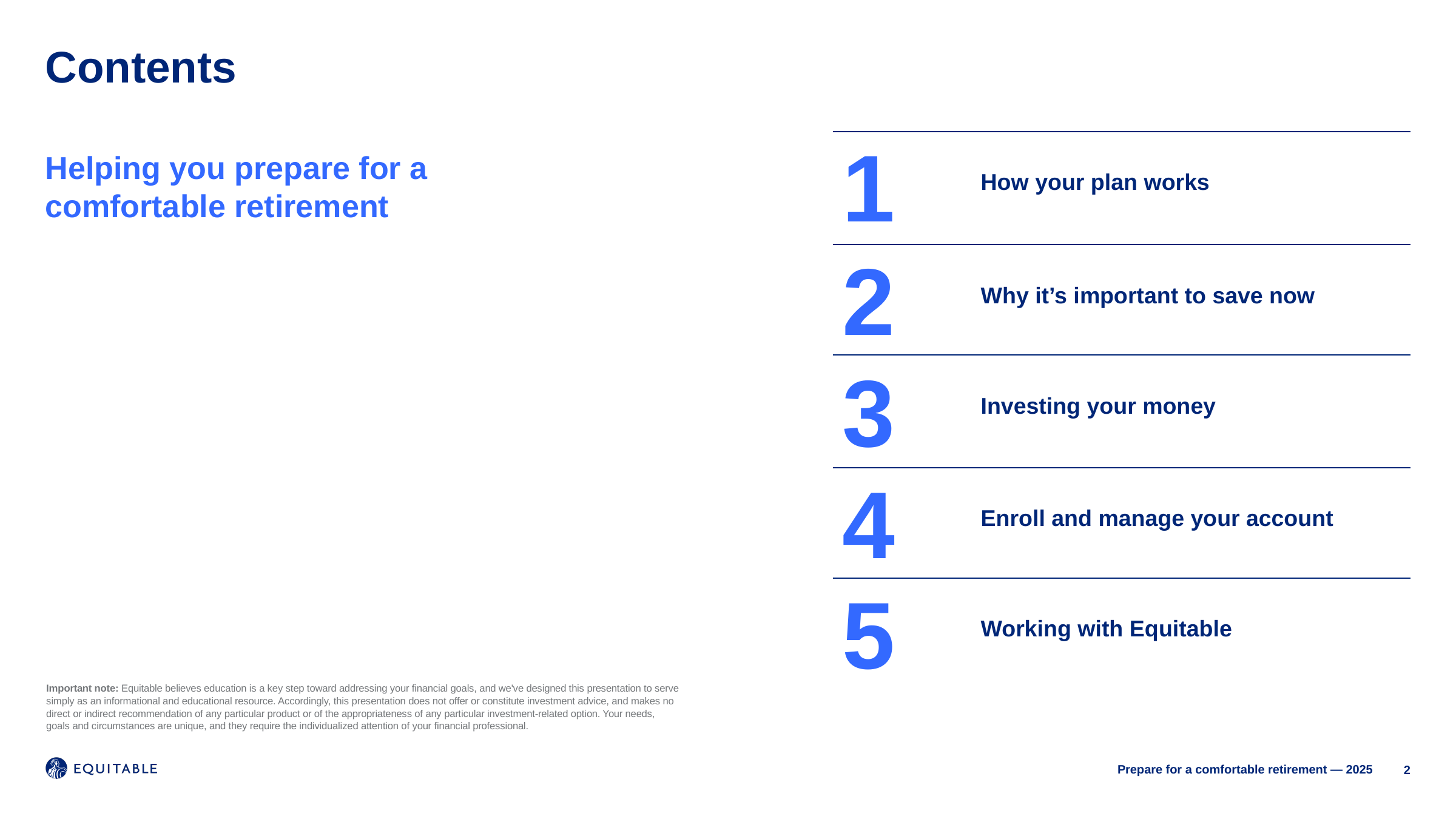

# Contents
Helping you prepare for a comfortable retirement
1
How your plan works
2
Why it’s important to save now
3
Investing your money
4
Enroll and manage your account
5
Working with Equitable
Important note: Equitable believes education is a key step toward addressing your financial goals, and we've designed this presentation to serve simply as an informational and educational resource. Accordingly, this presentation does not offer or constitute investment advice, and makes no direct or indirect recommendation of any particular product or of the appropriateness of any particular investment-related option. Your needs,
goals and circumstances are unique, and they require the individualized attention of your financial professional.
2
Prepare for a comfortable retirement — 2025